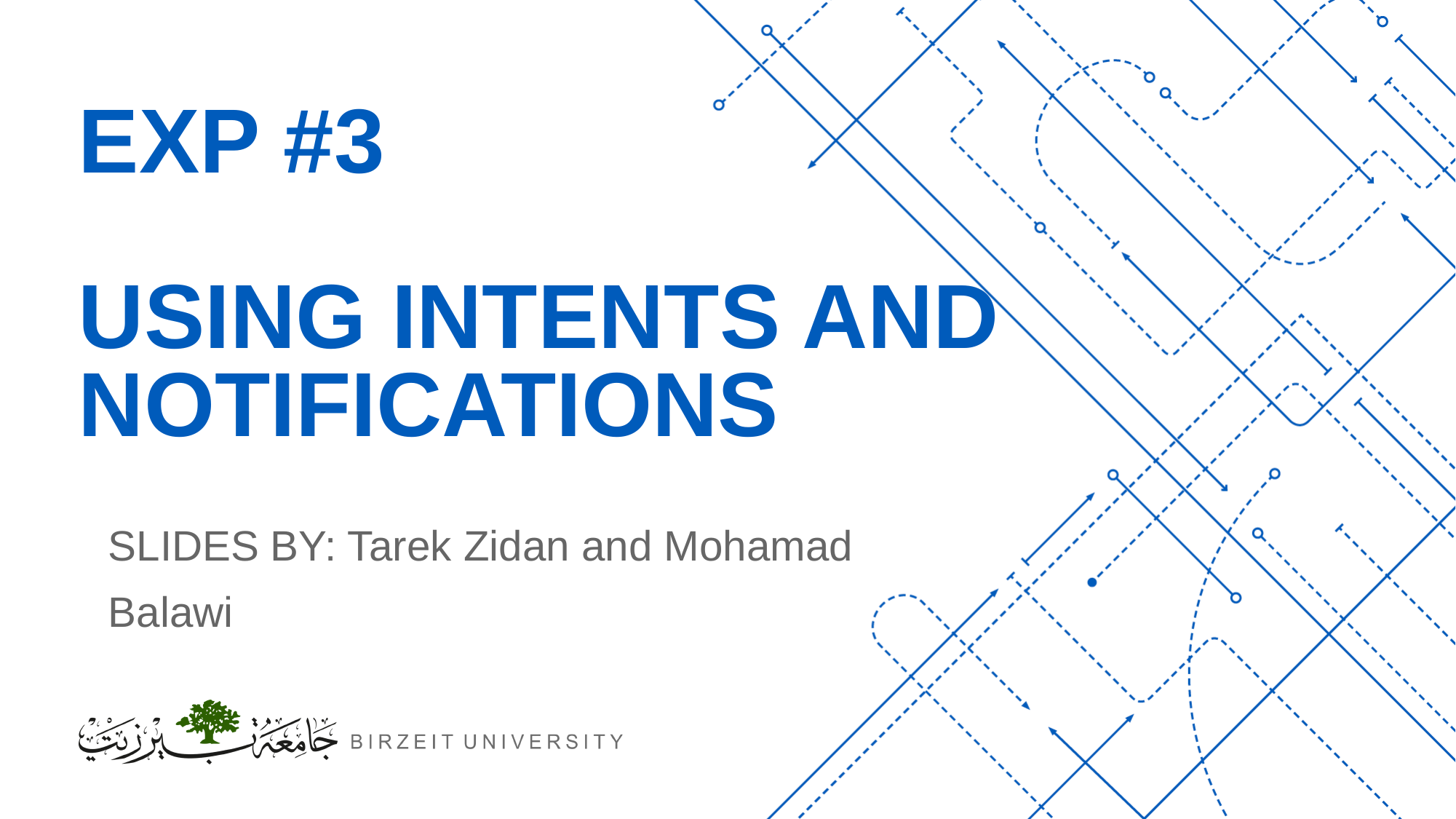

# Exp #3 Using Intents and Notifications
SLIDES BY: Tarek Zidan and Mohamad Balawi